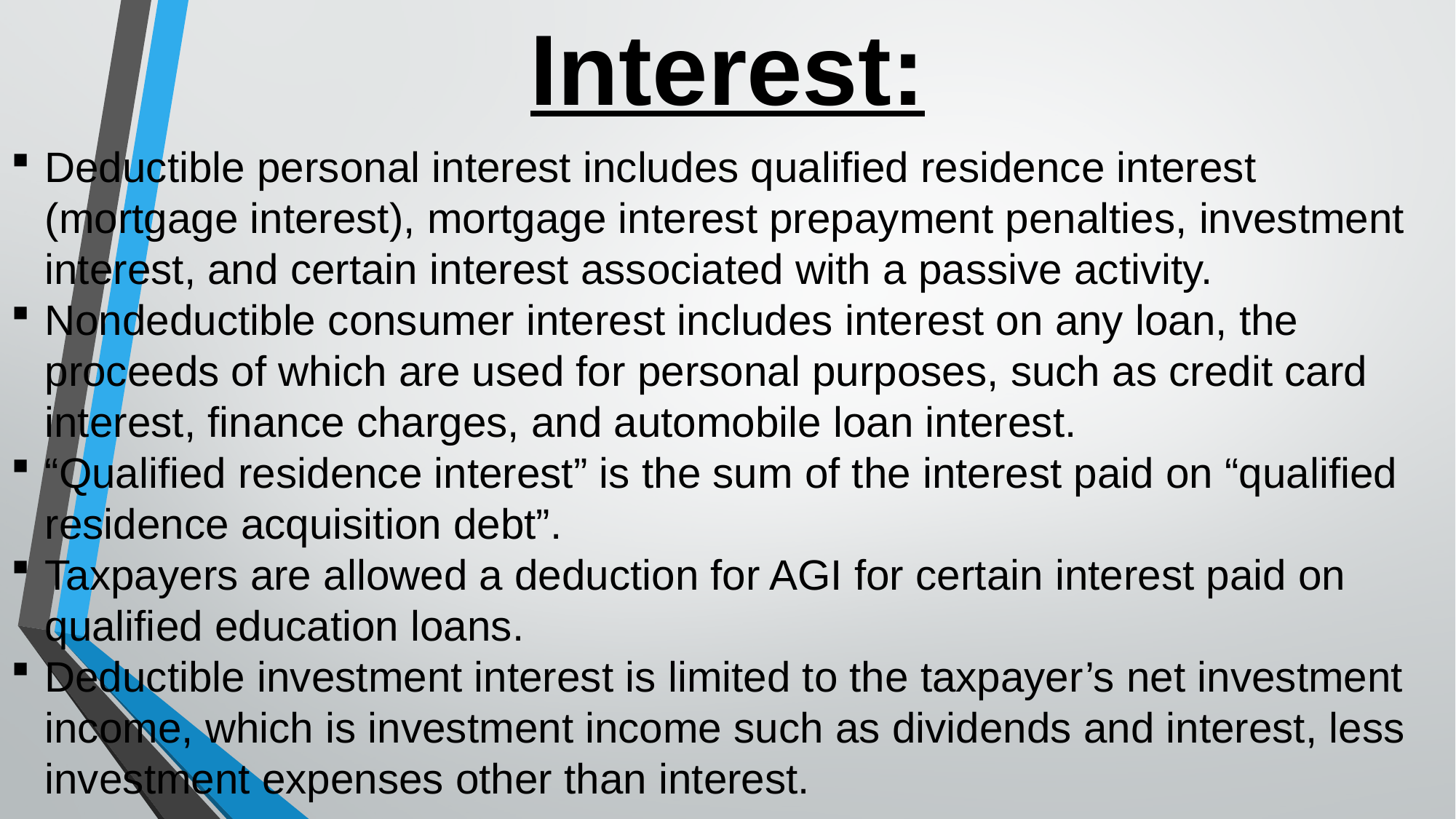

Interest:

Deductible personal interest includes qualified residence interest (mortgage interest), mortgage interest prepayment penalties, investment interest, and certain interest associated with a passive activity.
Nondeductible consumer interest includes interest on any loan, the proceeds of which are used for personal purposes, such as credit card interest, finance charges, and automobile loan interest.
“Qualified residence interest” is the sum of the interest paid on “qualified residence acquisition debt”.
Taxpayers are allowed a deduction for AGI for certain interest paid on qualified education loans.
Deductible investment interest is limited to the taxpayer’s net investment income, which is investment income such as dividends and interest, less investment expenses other than interest.
#